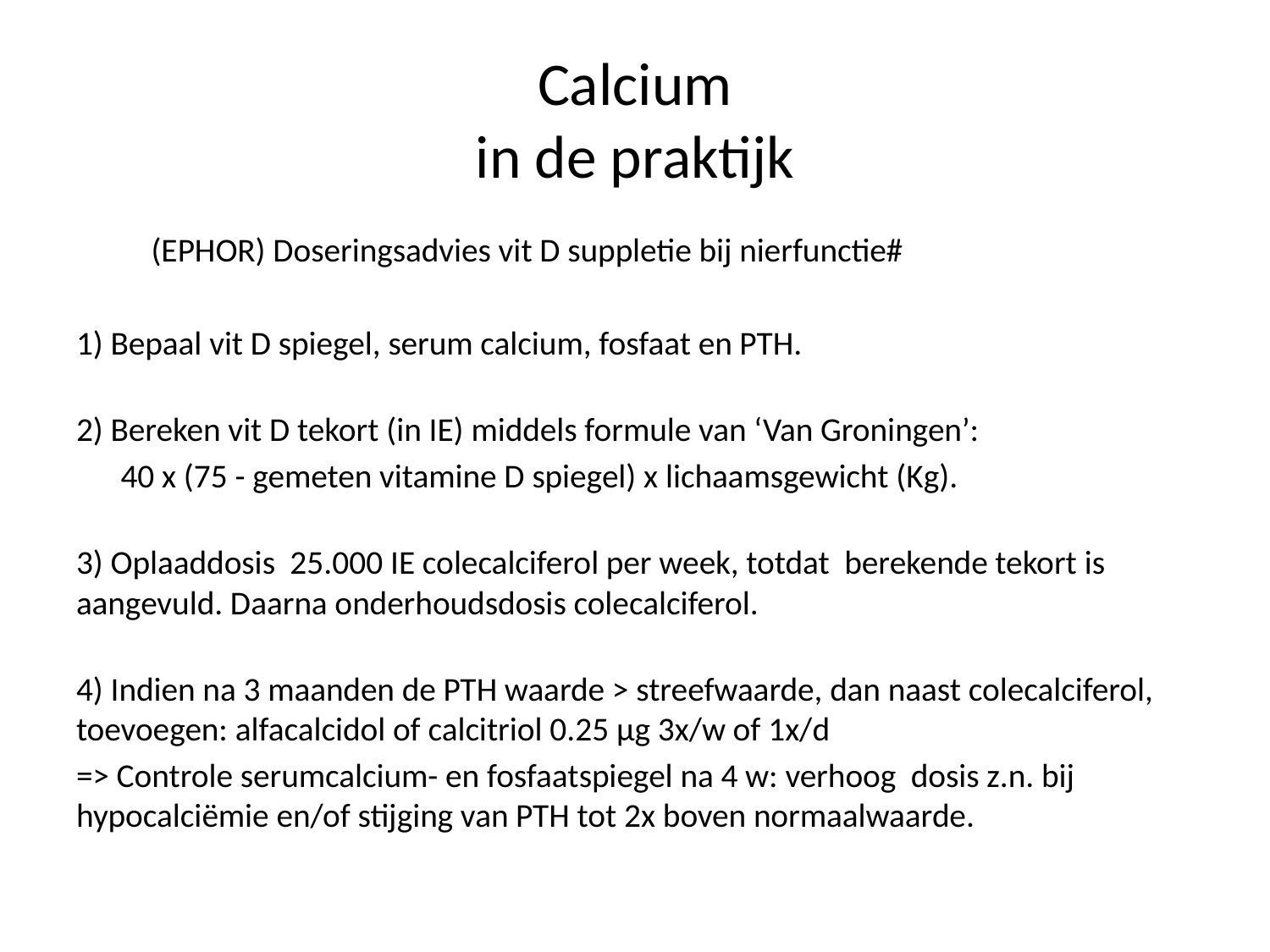

# Calcium in de praktijk
 	(EPHOR) Doseringsadvies vit D suppletie bij nierfunctie#

1) Bepaal vit D spiegel, serum calcium, fosfaat en PTH.
2) Bereken vit D tekort (in IE) middels formule van ‘Van Groningen’:
      40 x (75 - gemeten vitamine D spiegel) x lichaamsgewicht (Kg).
3) Oplaaddosis  25.000 IE colecalciferol per week, totdat  berekende tekort is aangevuld. Daarna onderhoudsdosis colecalciferol.
4) Indien na 3 maanden de PTH waarde > streefwaarde, dan naast colecalciferol, toevoegen: alfacalcidol of calcitriol 0.25 µg 3x/w of 1x/d
=> Controle serumcalcium- en fosfaatspiegel na 4 w: verhoog  dosis z.n. bij hypocalciëmie en/of stijging van PTH tot 2x boven normaalwaarde.